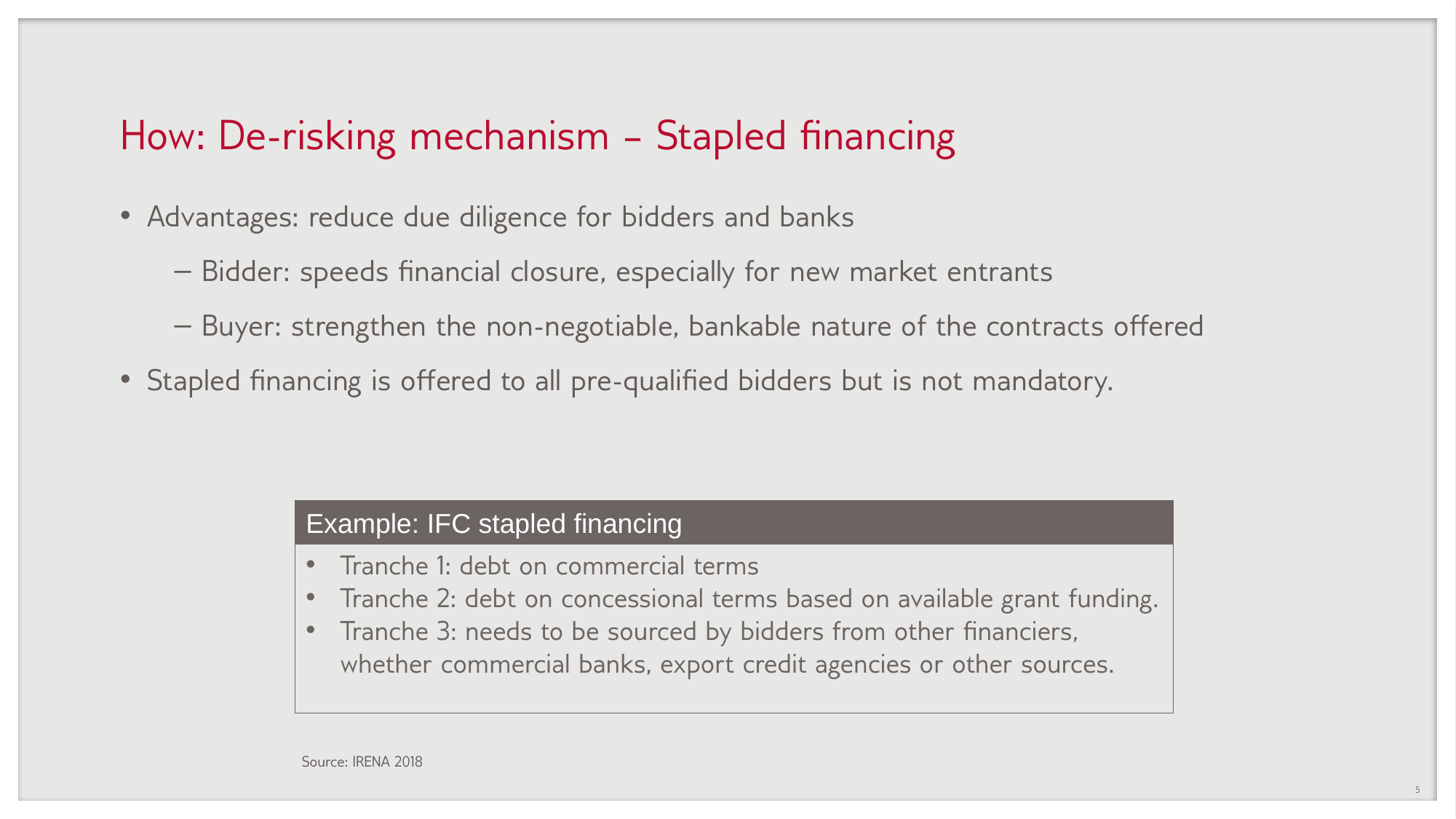

# How: De-risking mechanism – Stapled financing
Advantages: reduce due diligence for bidders and banks
Bidder: speeds financial closure, especially for new market entrants
Buyer: strengthen the non-negotiable, bankable nature of the contracts offered
Stapled financing is offered to all pre-qualified bidders but is not mandatory.
Example: IFC stapled financing
Tranche 1: debt on commercial terms
Tranche 2: debt on concessional terms based on available grant funding.
Tranche 3: needs to be sourced by bidders from other financiers, whether commercial banks, export credit agencies or other sources.

Source: IRENA 2018
5